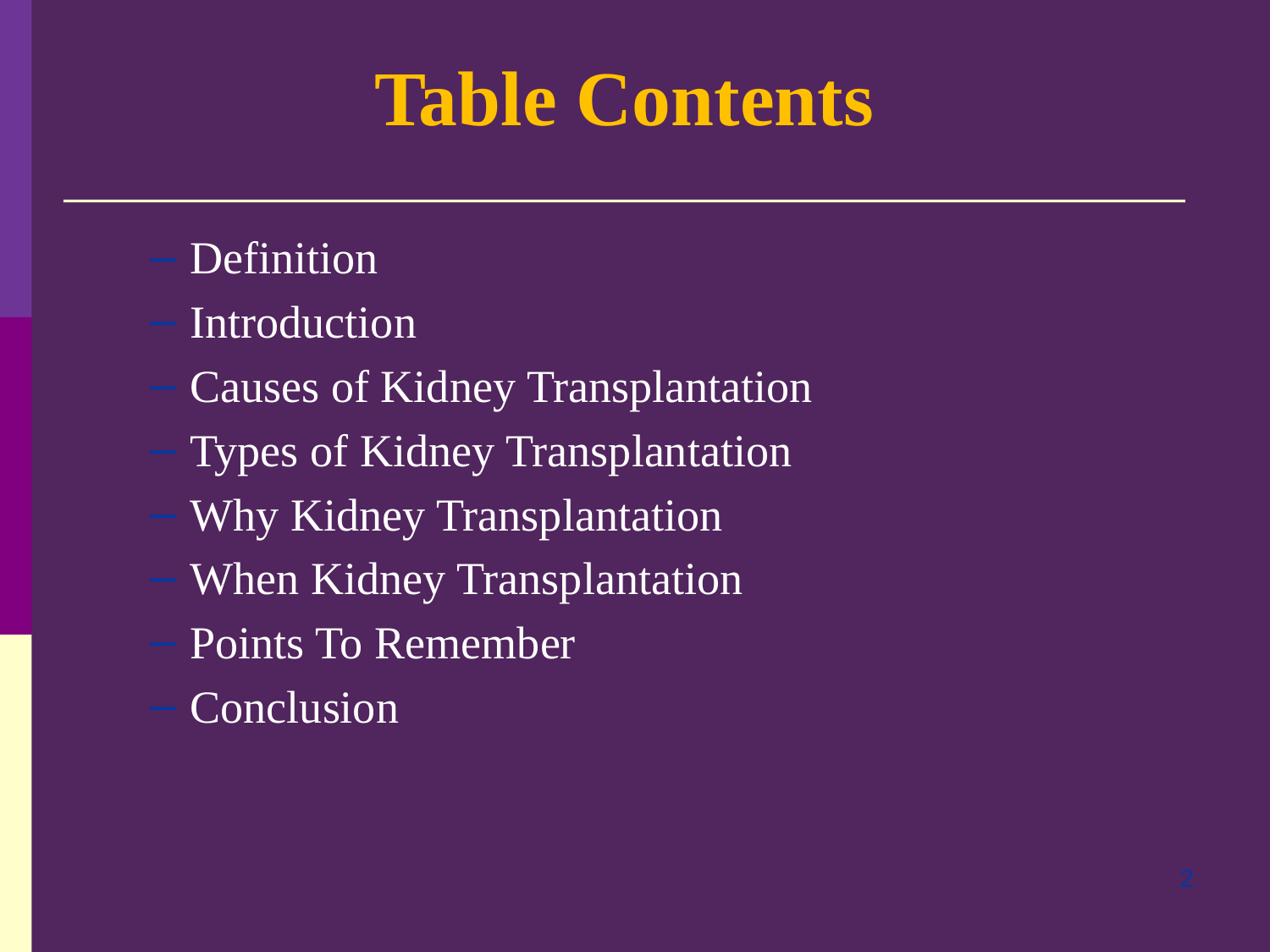

Table Contents
Definition
Introduction
Causes of Kidney Transplantation
Types of Kidney Transplantation
Why Kidney Transplantation
When Kidney Transplantation
Points To Remember
Conclusion

2